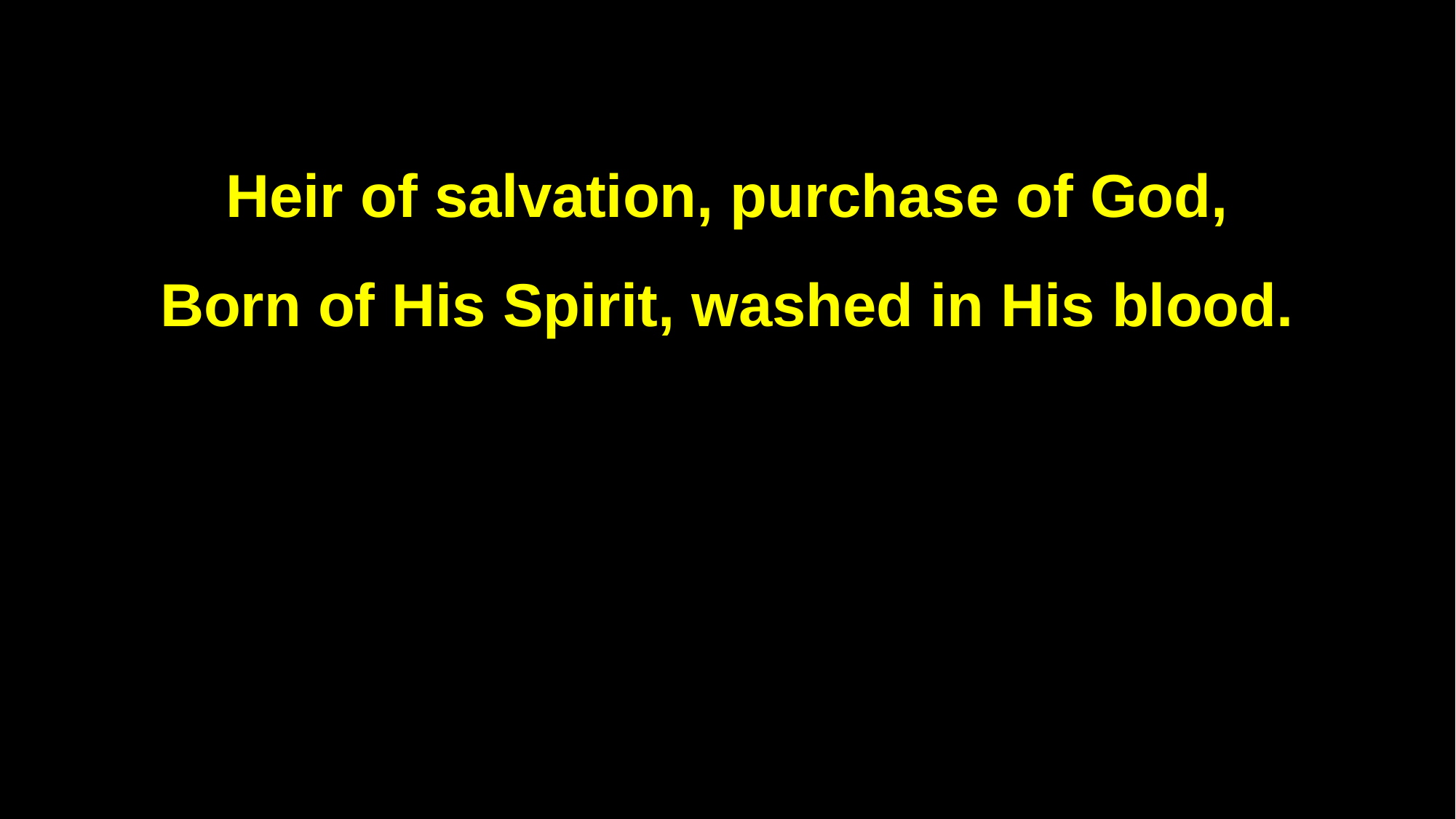

Heir of salvation, purchase of God,
Born of His Spirit, washed in His blood.